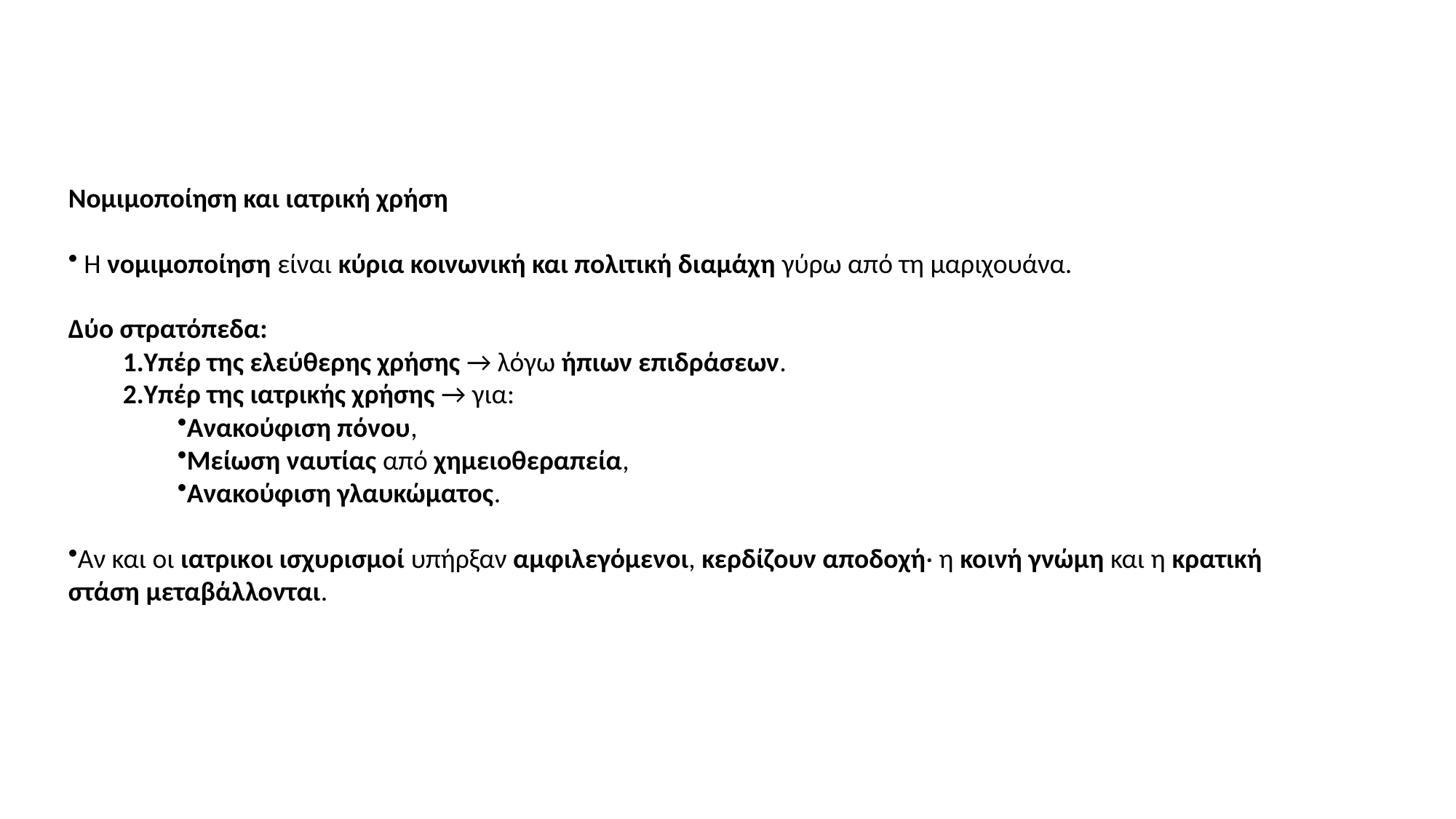

Νομιμοποίηση και ιατρική χρήση

 Η νομιμοποίηση είναι κύρια κοινωνική και πολιτική διαμάχη γύρω από τη μαριχουάνα.

Δύο στρατόπεδα:
Υπέρ της ελεύθερης χρήσης → λόγω ήπιων επιδράσεων.
Υπέρ της ιατρικής χρήσης → για:
Ανακούφιση πόνου,
Μείωση ναυτίας από χημειοθεραπεία,
Ανακούφιση γλαυκώματος.

Αν και οι ιατρικοι ισχυρισμοί υπήρξαν αμφιλεγόμενοι, κερδίζουν αποδοχή· η κοινή γνώμη και η κρατική στάση μεταβάλλονται.